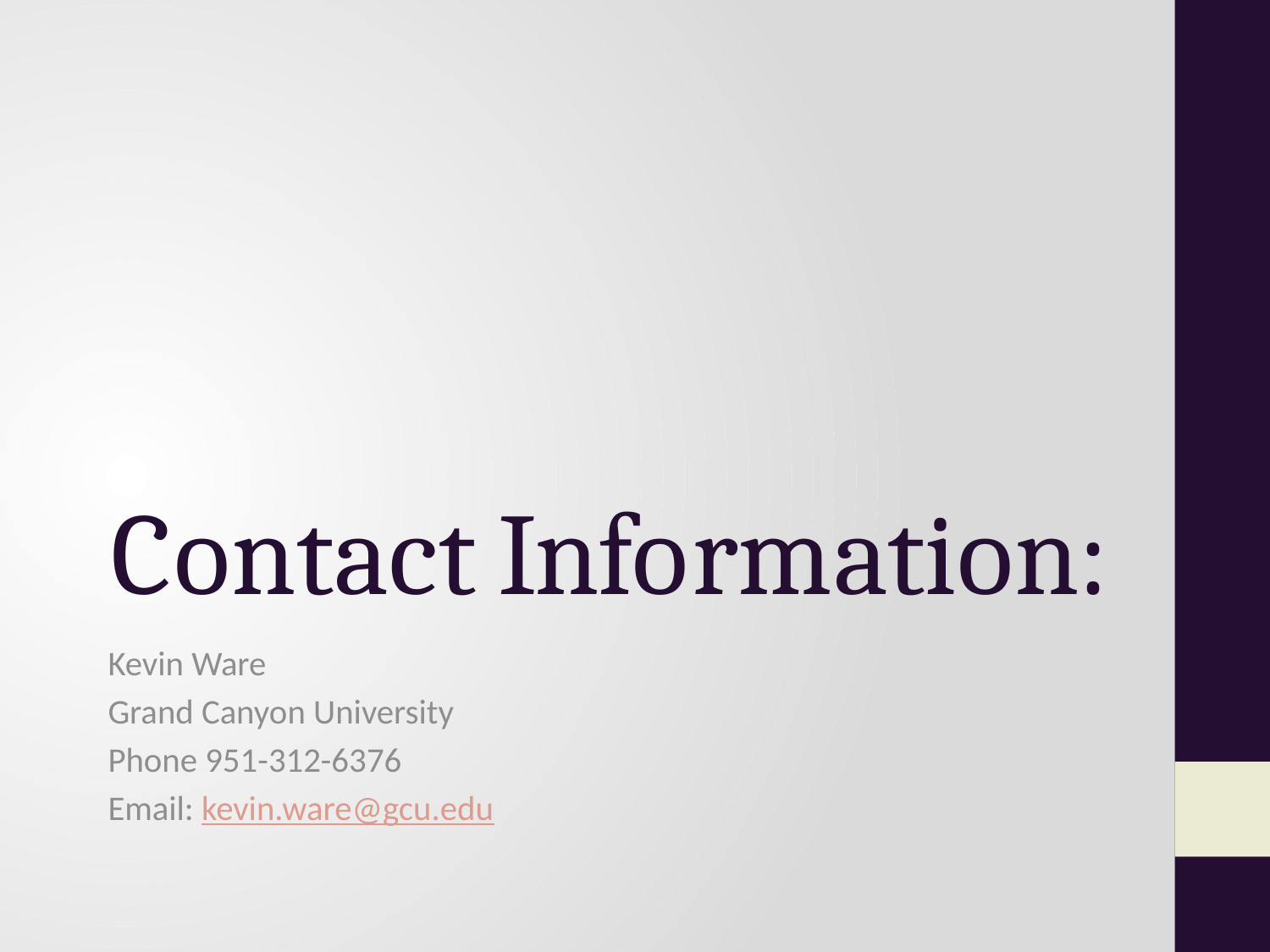

# Contact Information:
Kevin Ware
Grand Canyon University
Phone 951-312-6376
Email: kevin.ware@gcu.edu